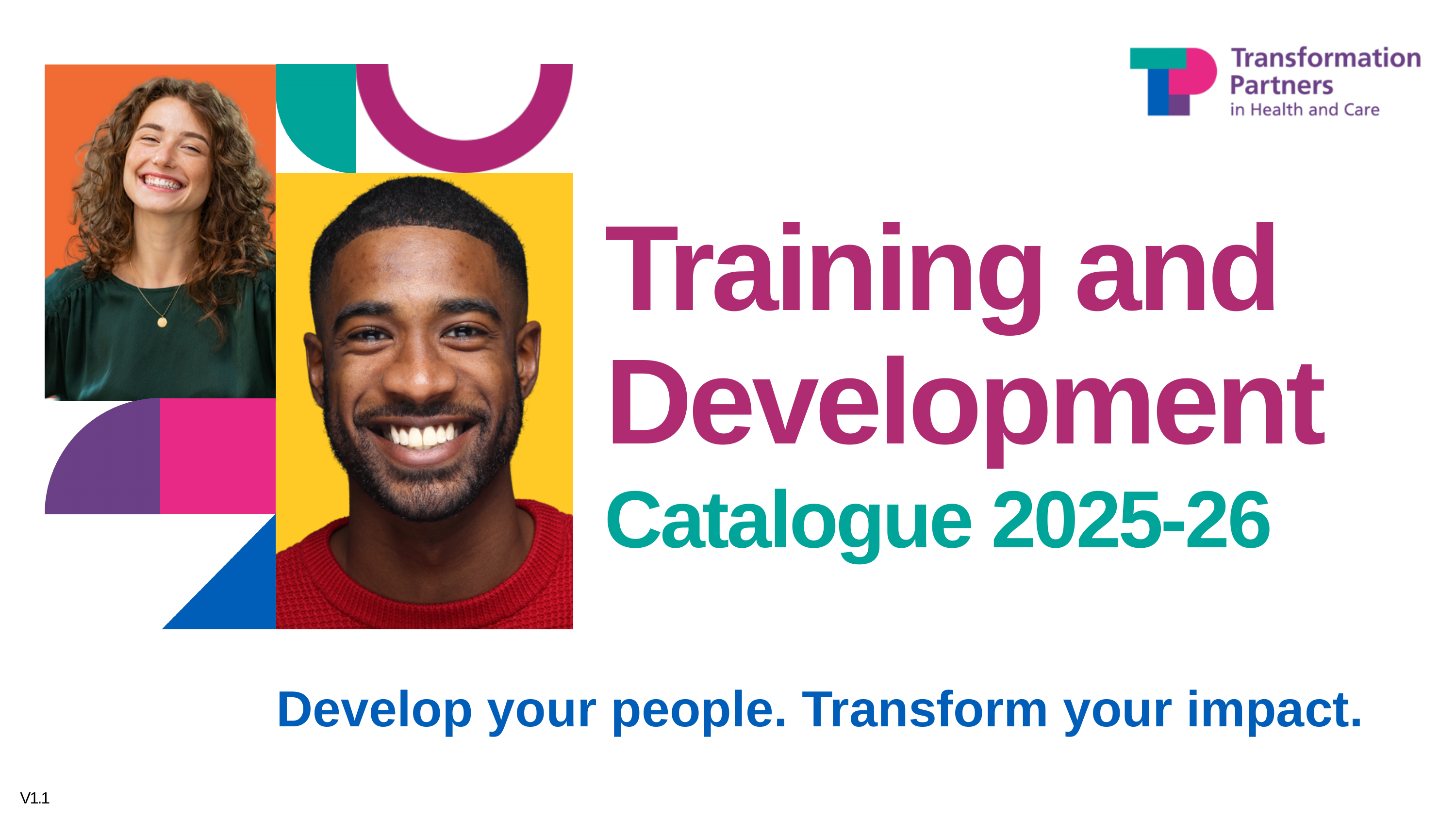

Training and Development

Catalogue 2025-26

Develop your people. Transform your impact.
V1.1